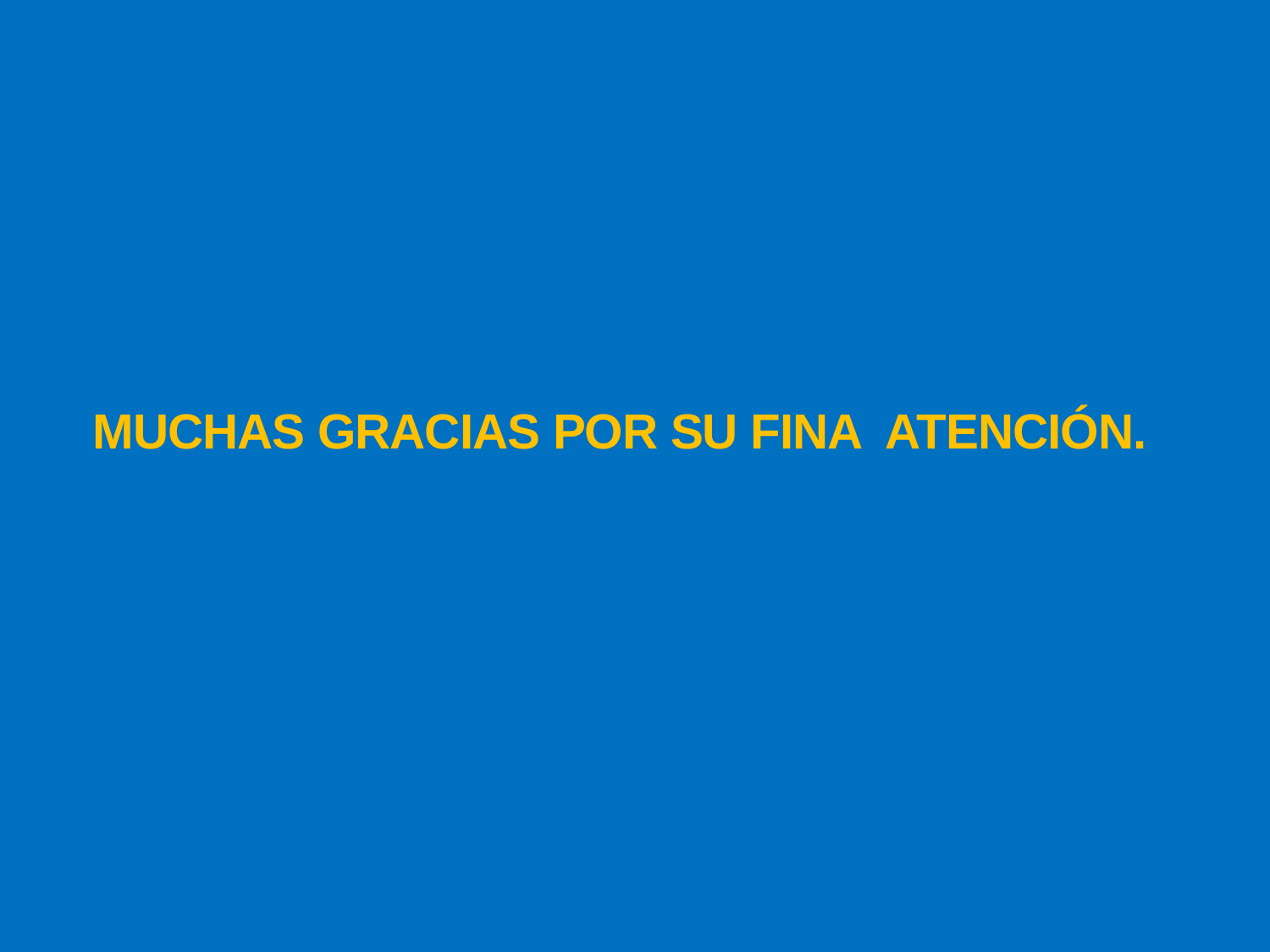

# MUCHAS GRACIAS POR SU FINA  ATENCIÓN.